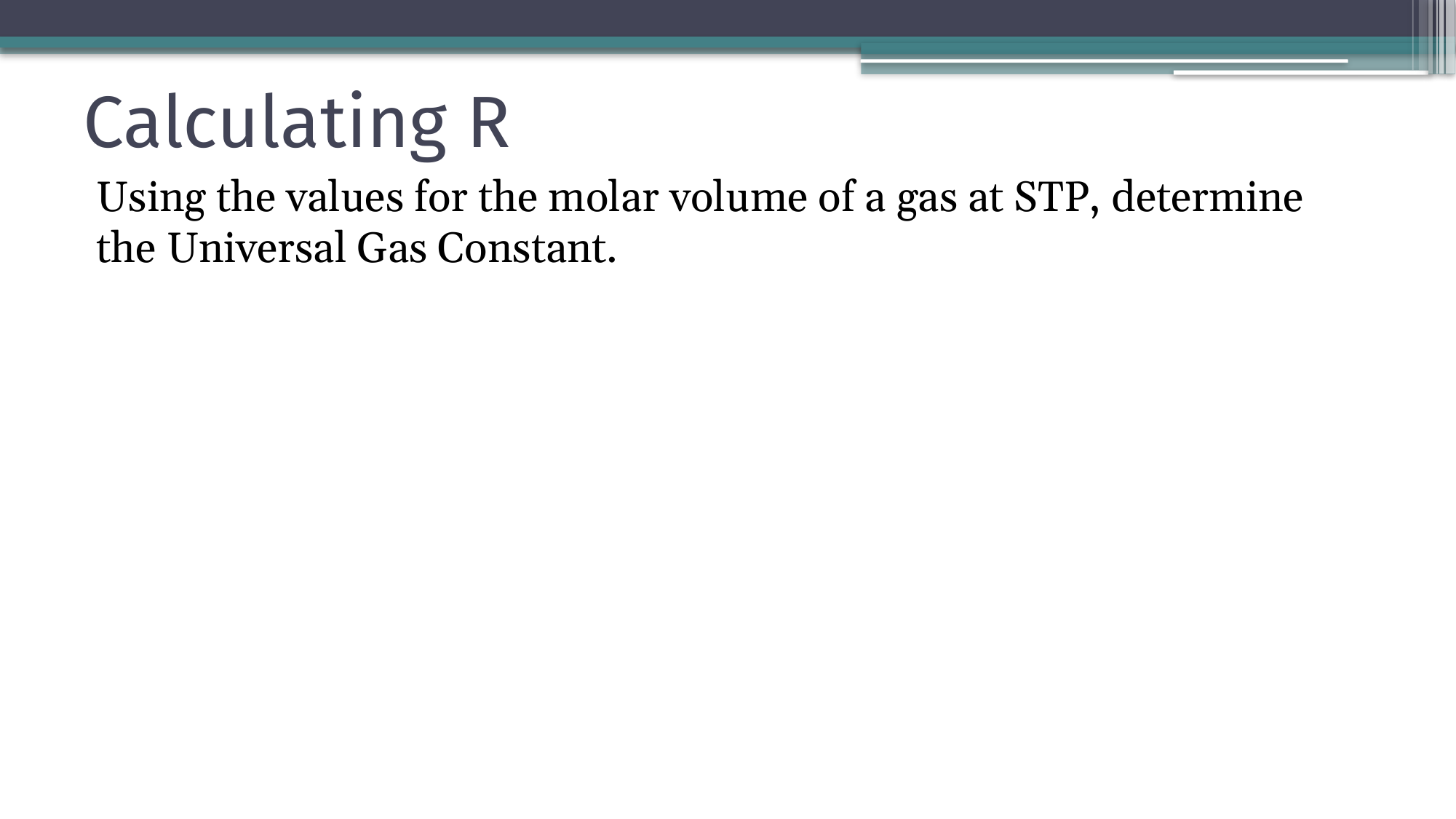

# Calculating R
Using the values for the molar volume of a gas at STP, determine the Universal Gas Constant.